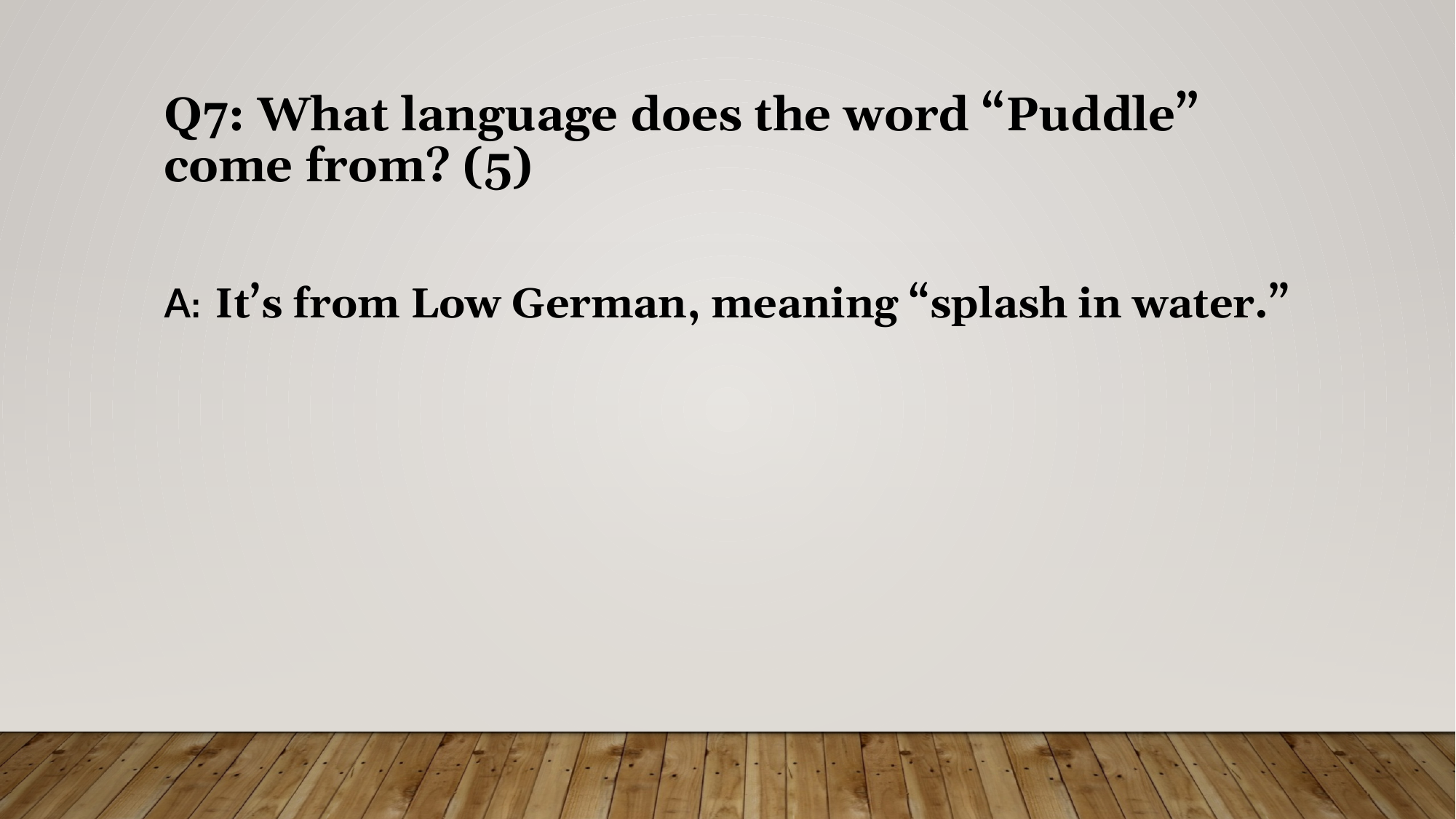

Q7: What language does the word “Puddle” come from? (5)
A: It’s from Low German, meaning “splash in water.”